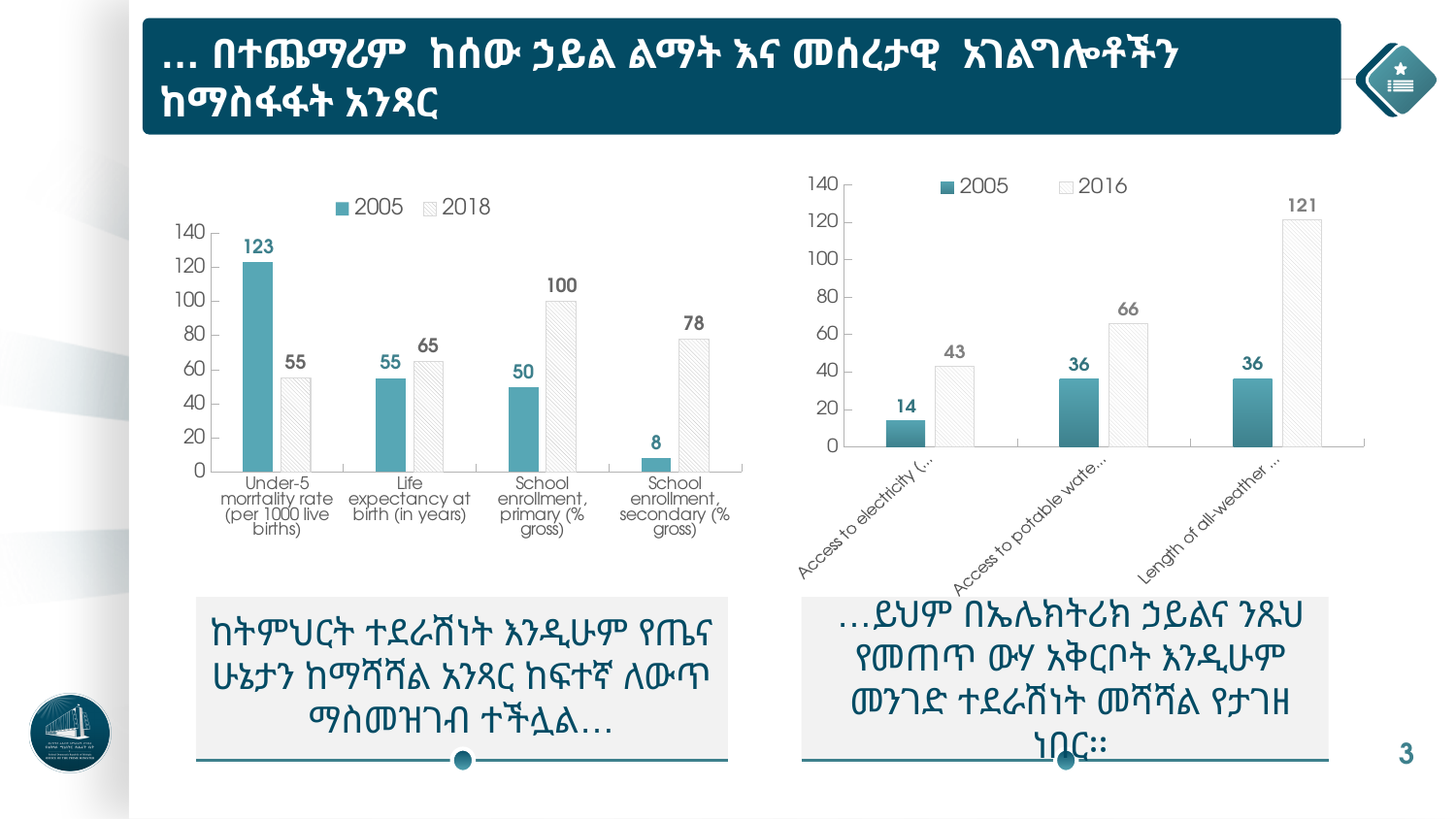

… በተጨማሪም  ከሰው ኃይል ልማት እና መሰረታዊ  አገልግሎቶችን  ከማስፋፋት አንጻር

### Chart

| Category | 2005 | 2016 |
|---|---|---|
| Access to electricity (% of population) | 14.0 | 42.9 |
| Access to potable water (% of population) | 36.0 | 65.7 |
| Length of all-weather roads ('000 kms) | 36.4 | 121.2 |

### Chart

| Category | 2005 | 2018 |
|---|---|---|
| Under-5 morrtality rate (per 1000 live births) | 123.0 | 55.0 |
| Life expectancy at birth (in years) | 55.0 | 65.0 |
| School enrollment, primary (% gross) | 49.5 | 100.0 |
| School enrollment, secondary (% gross) | 8.0 | 78.0 |

ከትምህርት ተደራሽነት እንዲሁም የጤና ሁኔታን ከማሻሻል አንጻር ከፍተኛ ለውጥ ማስመዝገብ ተችሏል…

…ይህም በኤሌክትሪክ ኃይልና ንጹህ የመጠጥ ውሃ አቅርቦት እንዲሁም መንገድ ተደራሽነት መሻሻል የታገዘ ነበር፡፡
3